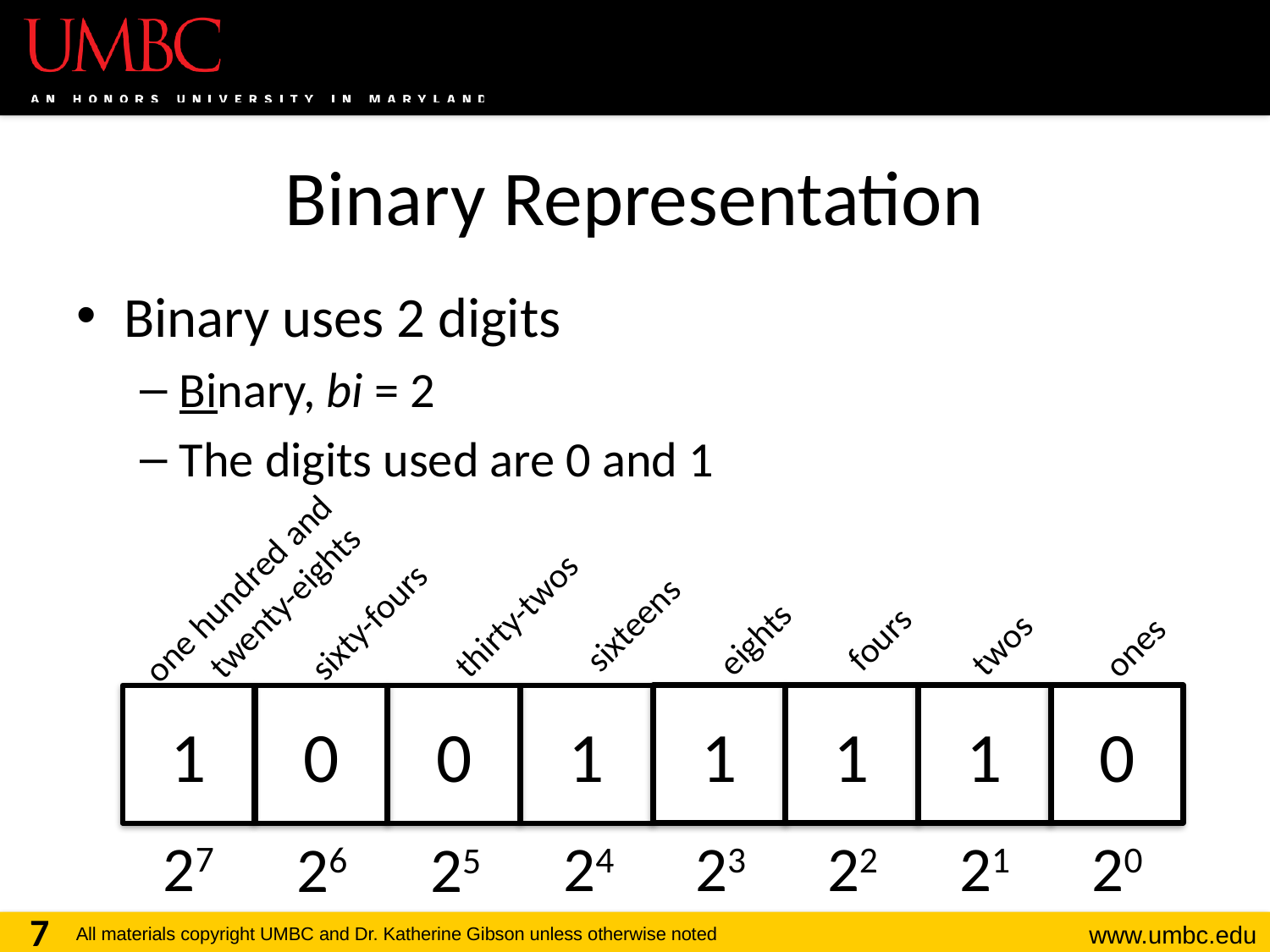

# Binary Representation
Binary uses 2 digits
Binary, bi = 2
The digits used are 0 and 1
   one hundred and
         twenty-eights
thirty-twos
sixty-fours
sixteens
eights
fours
twos
ones
1
1
1
0
1
0
0
1
27
24
23
22
21
20
26
25
7